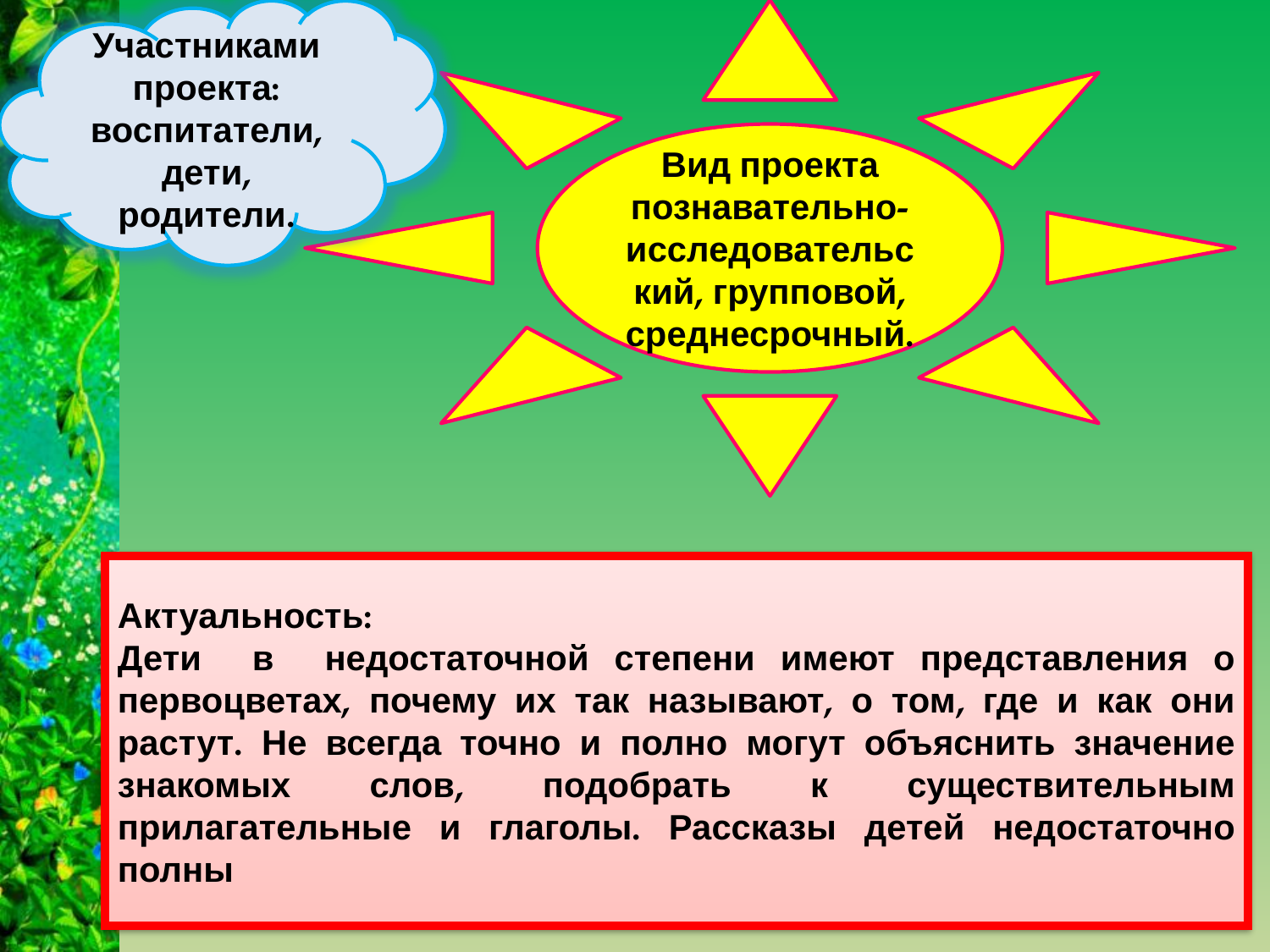

Участниками проекта: воспитатели,
дети, родители.

Вид проекта
познавательно-исследовательский, групповой, среднесрочный.
# Актуальность: Дети  в  недостаточной степени имеют представления о первоцветах, почему их так называют, о том, где и как они растут. Не всегда точно и полно могут объяснить значение знакомых слов, подобрать к существительным прилагательные и глаголы. Рассказы детей недостаточно полны